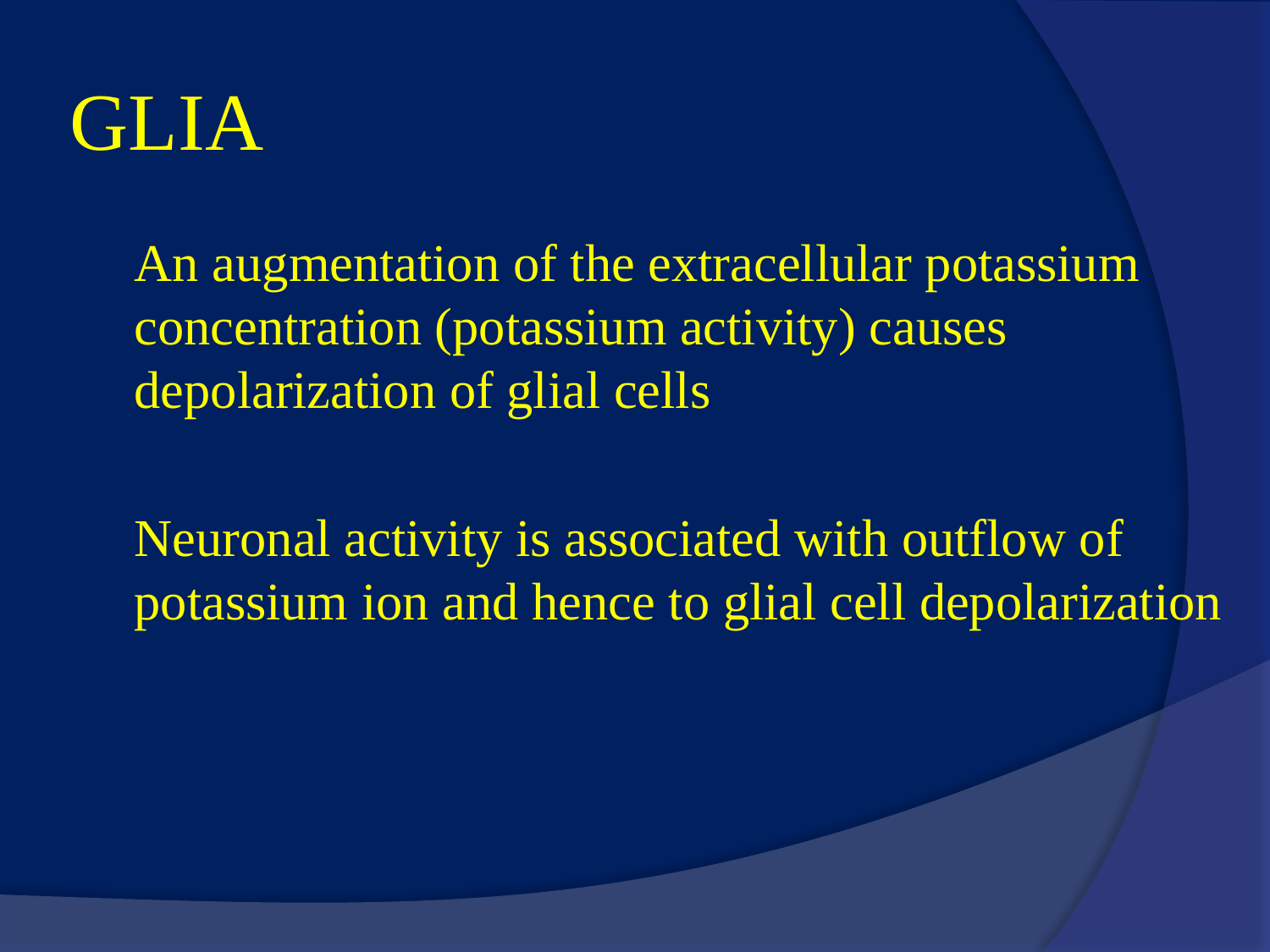

# GLIA
An augmentation of the extracellular potassium concentration (potassium activity) causes depolarization of glial cells

Neuronal activity is associated with outflow of potassium ion and hence to glial cell depolarization